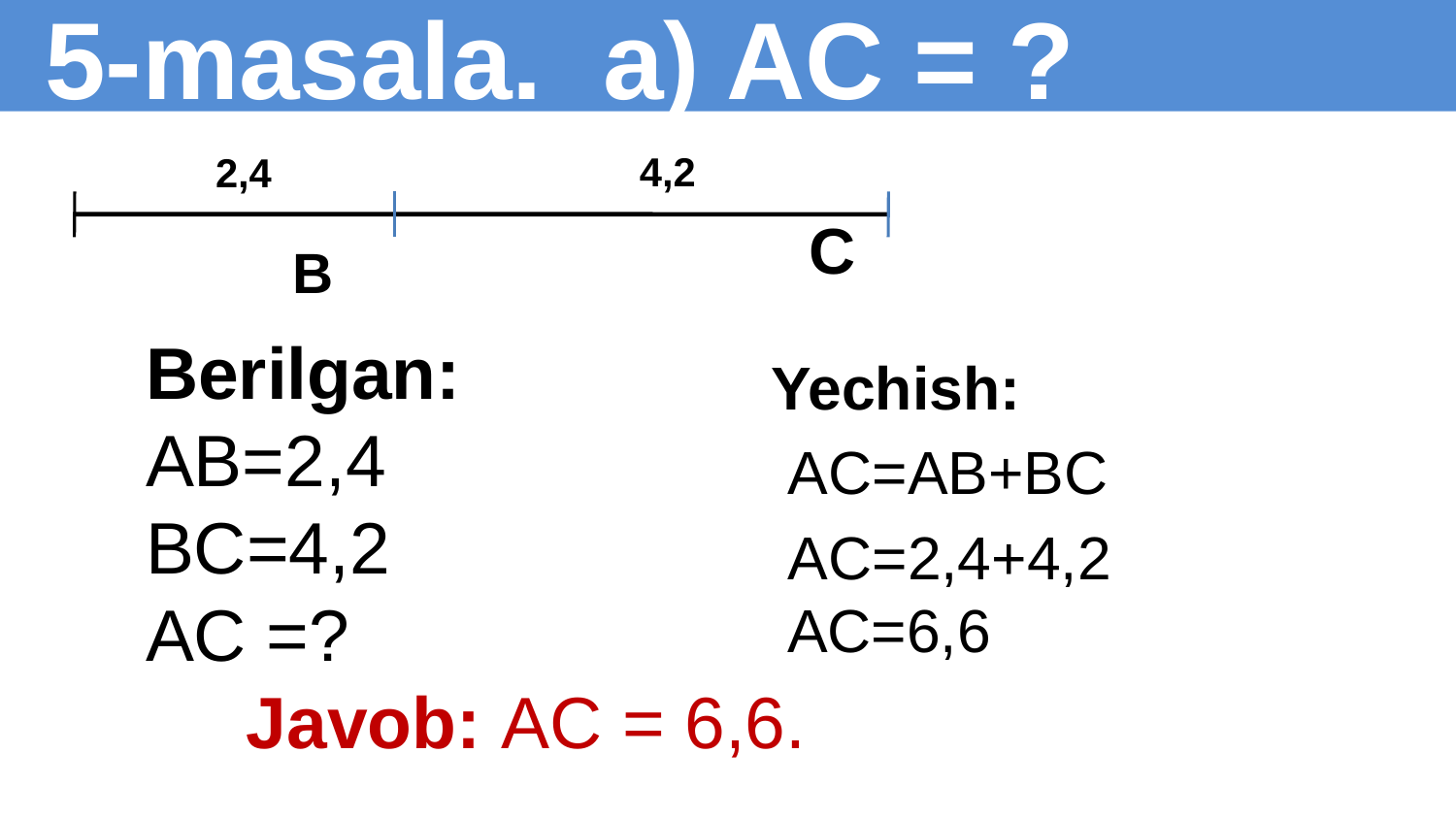

# 5-masala.  a) AC = ?
4,2
2,4
C
B
A
Berilgan:
AB=2,4
BC=4,2
AC =?
     Javob: AC = 6,6.

   Yechish:
    AC=AB+BC
    AC=2,4+4,2     AC=6,6